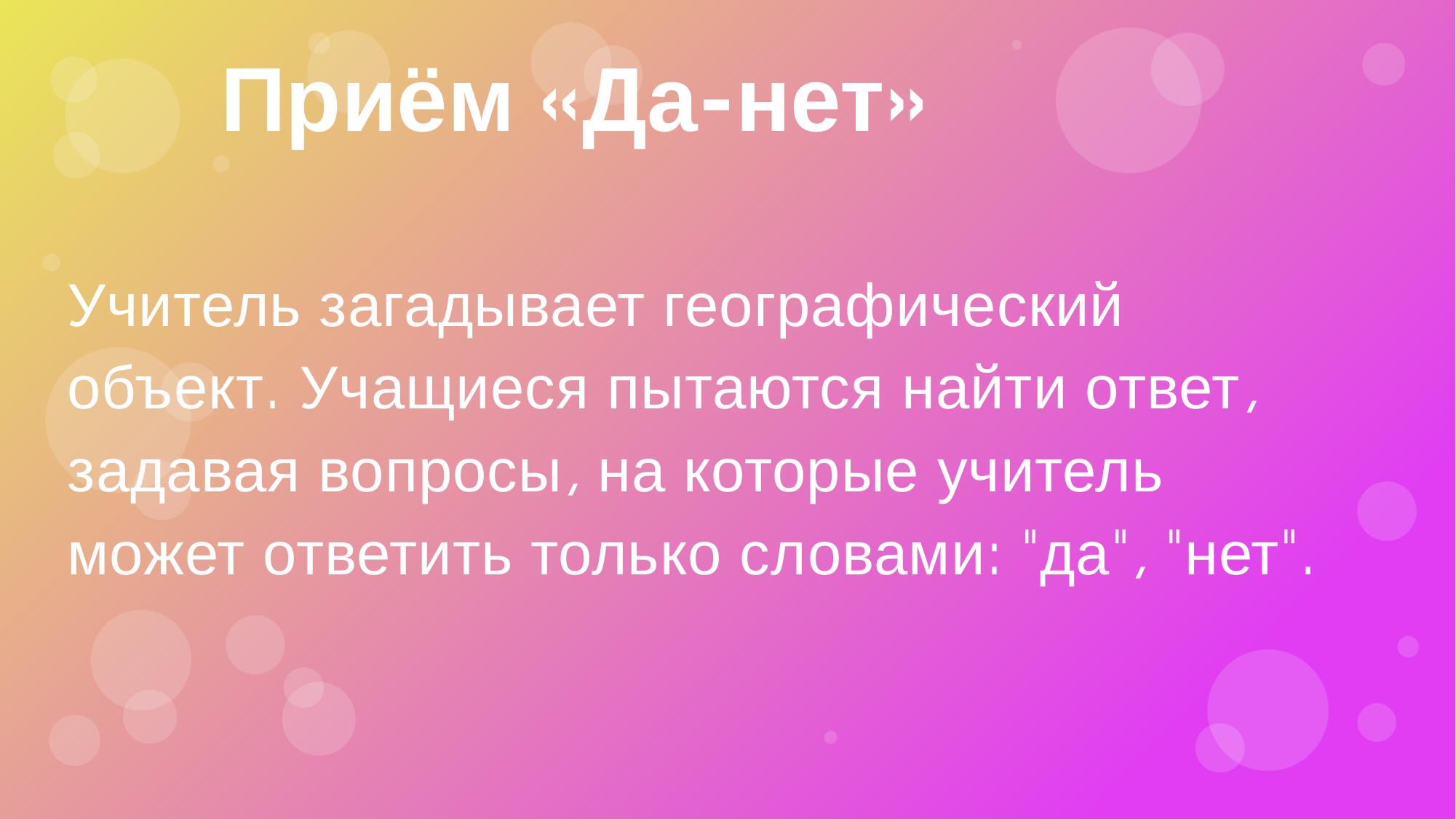

# Приём «Да-нет»
Учитель загадывает географический объект. Учащиеся пытаются найти ответ, задавая вопросы, на которые учитель может ответить только словами: "да", "нет".